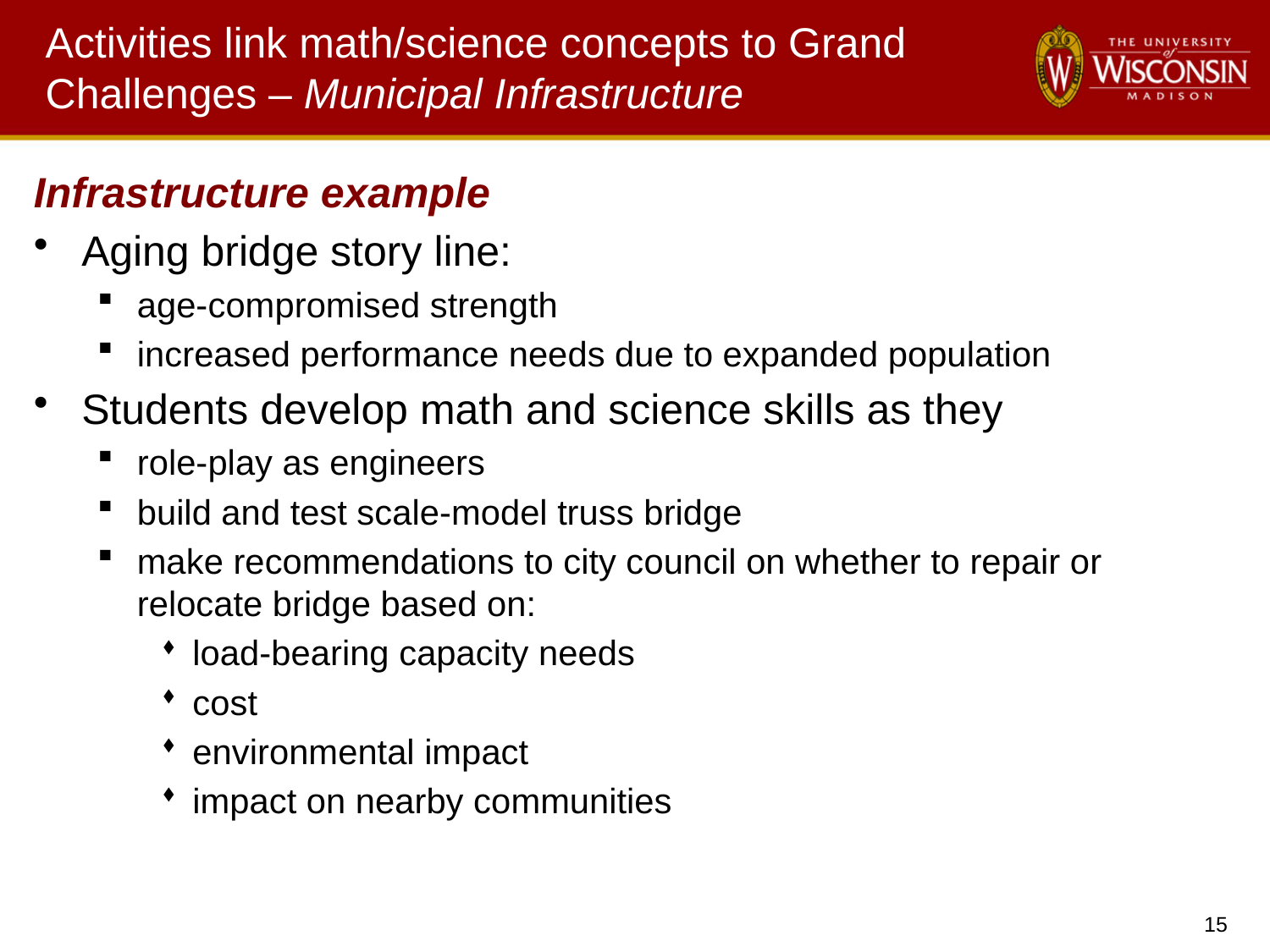

# Activities link math/science concepts to Grand Challenges – Municipal Infrastructure
Infrastructure example
Aging bridge story line:
age-compromised strength
increased performance needs due to expanded population
Students develop math and science skills as they
role-play as engineers
build and test scale-model truss bridge
make recommendations to city council on whether to repair or relocate bridge based on:
load-bearing capacity needs
cost
environmental impact
impact on nearby communities